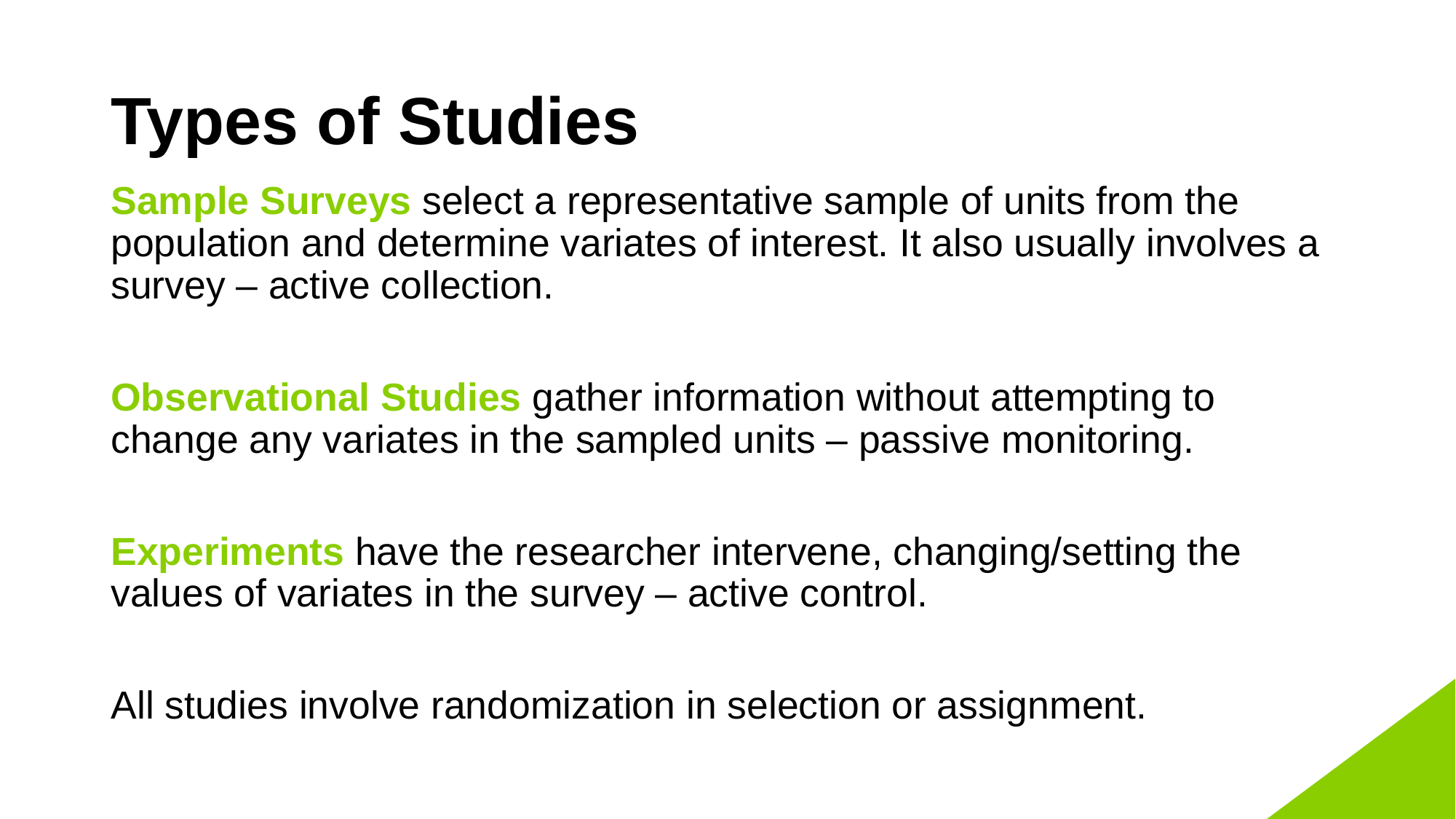

# Types of Studies
Sample Surveys select a representative sample of units from the population and determine variates of interest. It also usually involves a survey – active collection.

Observational Studies gather information without attempting to change any variates in the sampled units – passive monitoring.

Experiments have the researcher intervene, changing/setting the values of variates in the survey – active control.

All studies involve randomization in selection or assignment.